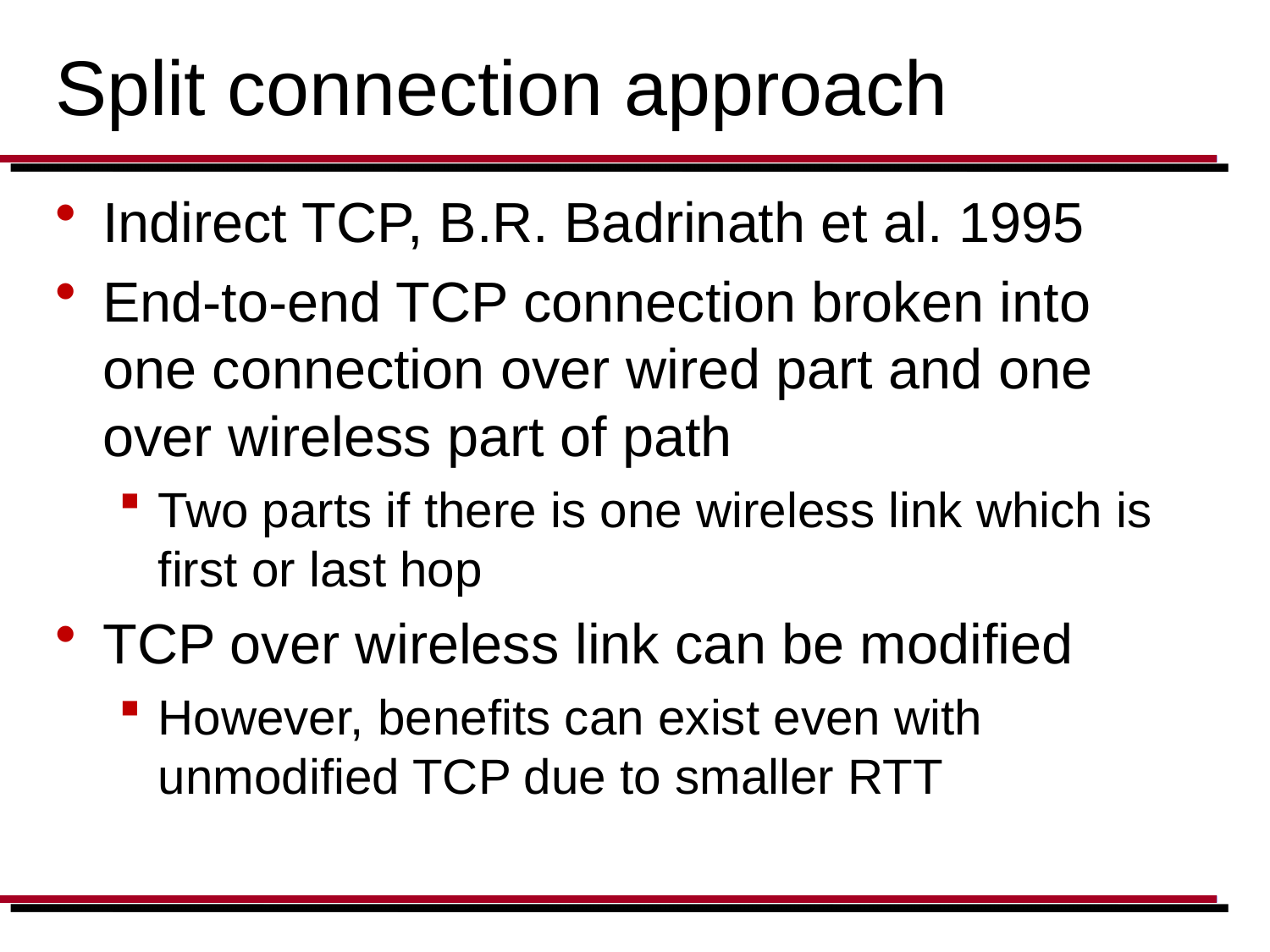

# Split connection approach
Indirect TCP, B.R. Badrinath et al. 1995
End-to-end TCP connection broken into one connection over wired part and one over wireless part of path
Two parts if there is one wireless link which is first or last hop
TCP over wireless link can be modified
However, benefits can exist even with unmodified TCP due to smaller RTT